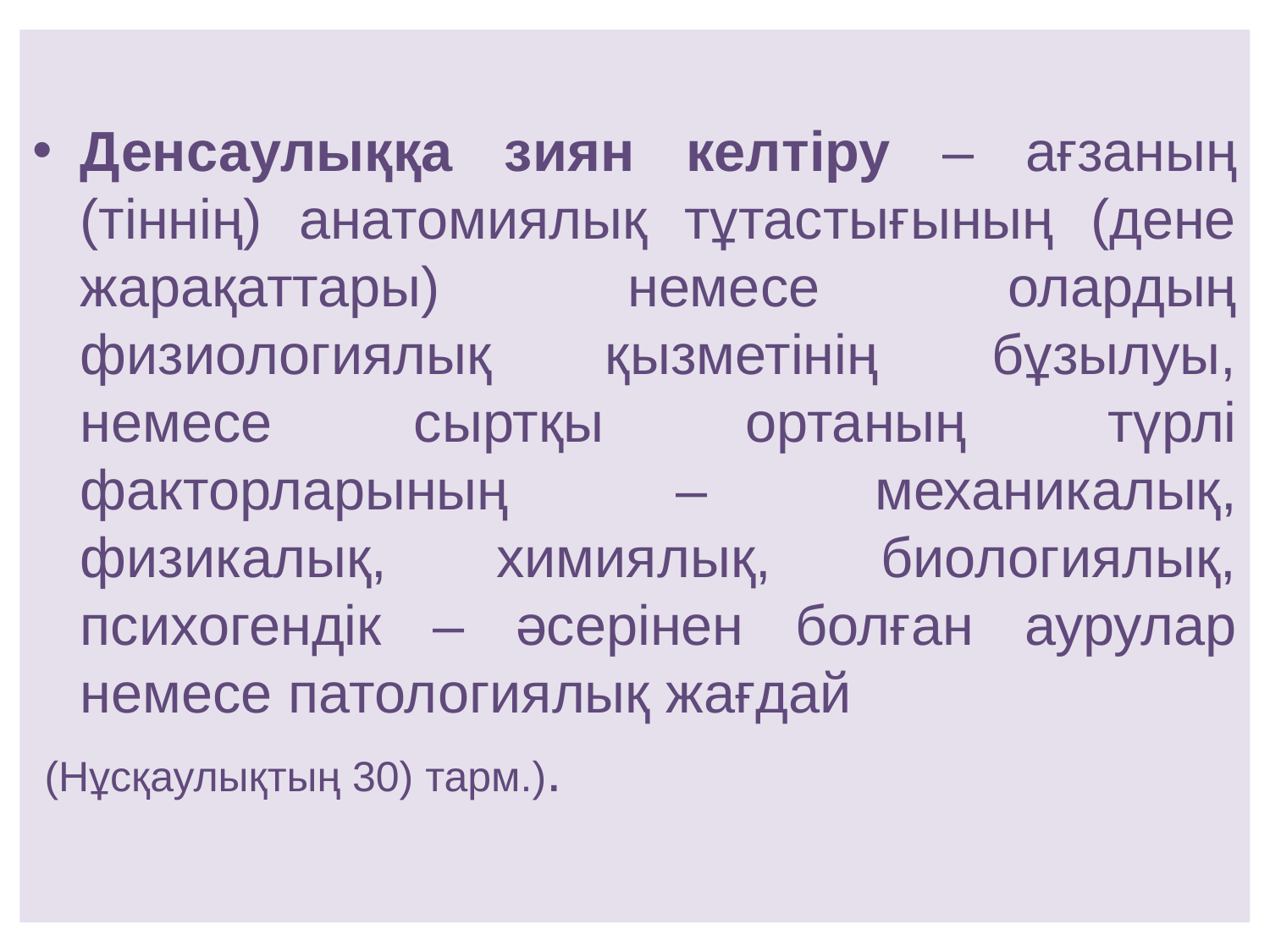

Денсаулыққа зиян келтіру – ағзаның (тіннің) анатомиялық тұтастығының (дене жарақаттары) немесе олардың физиологиялық қызметінің бұзылуы, немесе сыртқы ортаның түрлі факторларының – механикалық, физикалық, химиялық, биологиялық, психогендік – әсерінен болған аурулар немесе патологиялық жағдай
 (Нұсқаулықтың 30) тарм.).